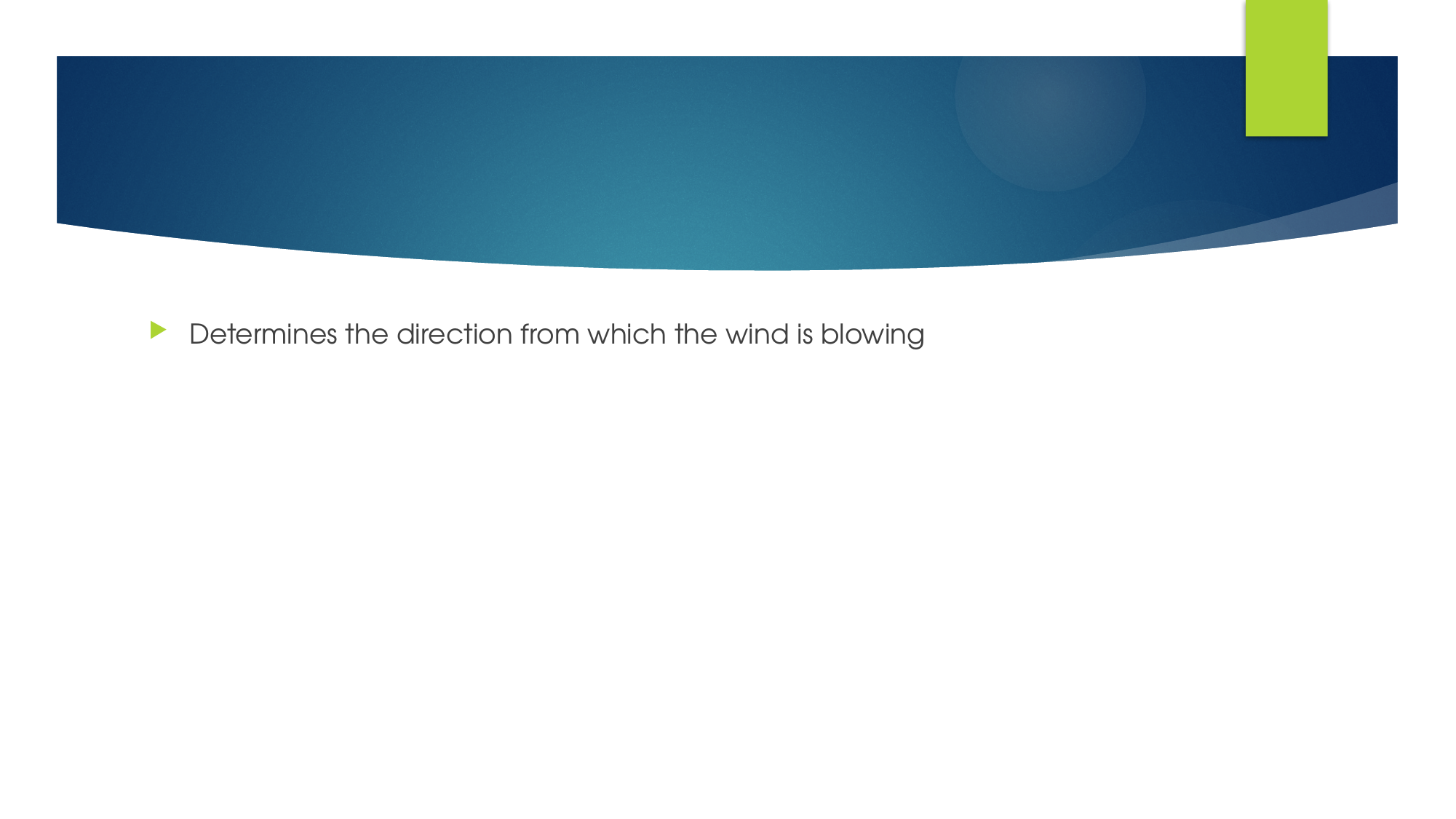

#
Determines the direction from which the wind is blowing